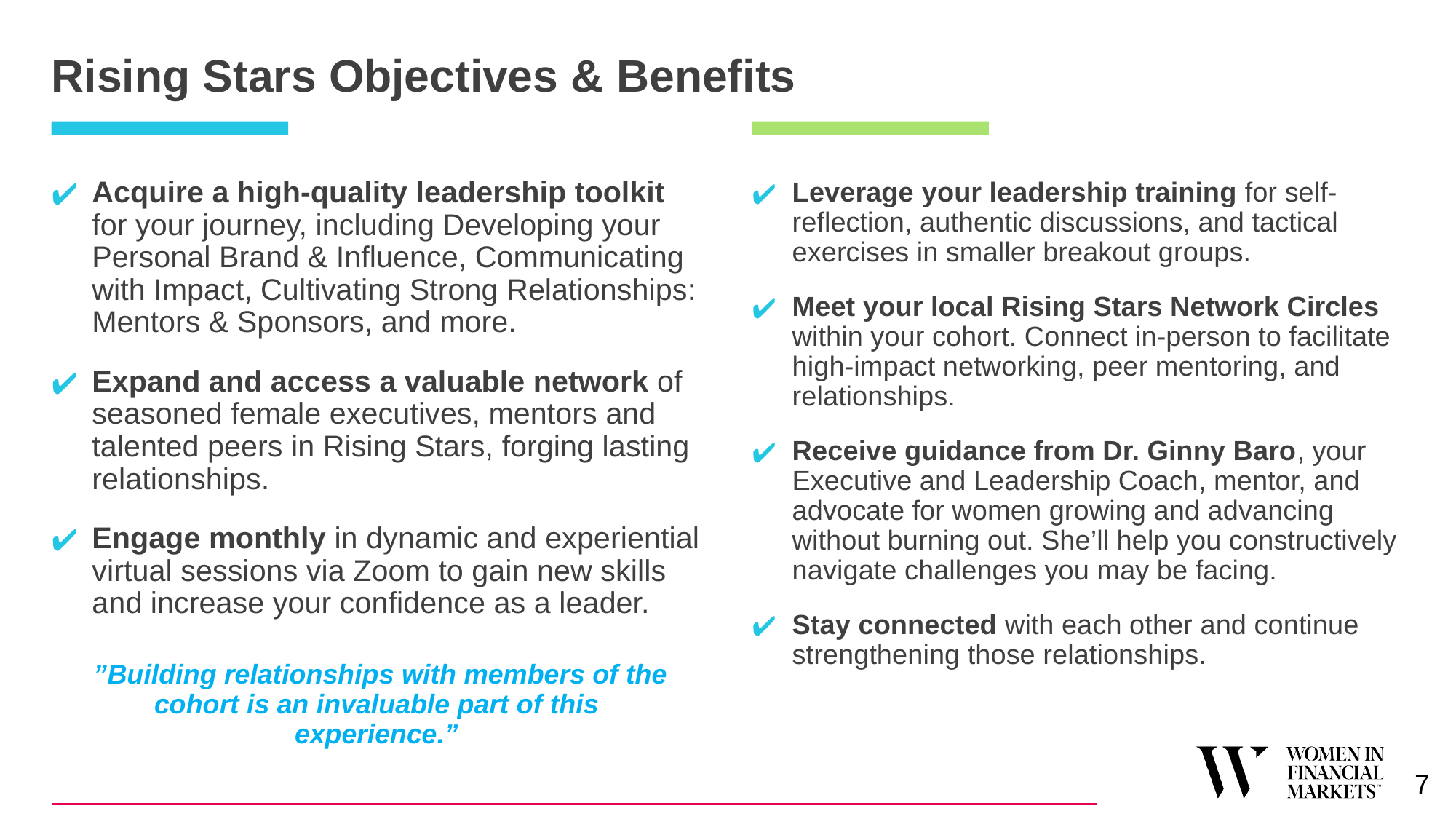

# Rising Stars Objectives & Benefits
Acquire a high-quality leadership toolkit for your journey, including Developing your Personal Brand & Influence, Communicating with Impact, Cultivating Strong Relationships: Mentors & Sponsors, and more.
Expand and access a valuable network of seasoned female executives, mentors and talented peers in Rising Stars, forging lasting relationships.
Engage monthly in dynamic and experiential virtual sessions via Zoom to gain new skills and increase your confidence as a leader.

Leverage your leadership training for self-reflection, authentic discussions, and tactical exercises in smaller breakout groups.
Meet your local Rising Stars Network Circles within your cohort. Connect in-person to facilitate high-impact networking, peer mentoring, and relationships.
Receive guidance from Dr. Ginny Baro, your Executive and Leadership Coach, mentor, and advocate for women growing and advancing without burning out. She’ll help you constructively navigate challenges you may be facing.
Stay connected with each other and continue strengthening those relationships.
 ”Building relationships with members of the cohort is an invaluable part of this experience.”
7